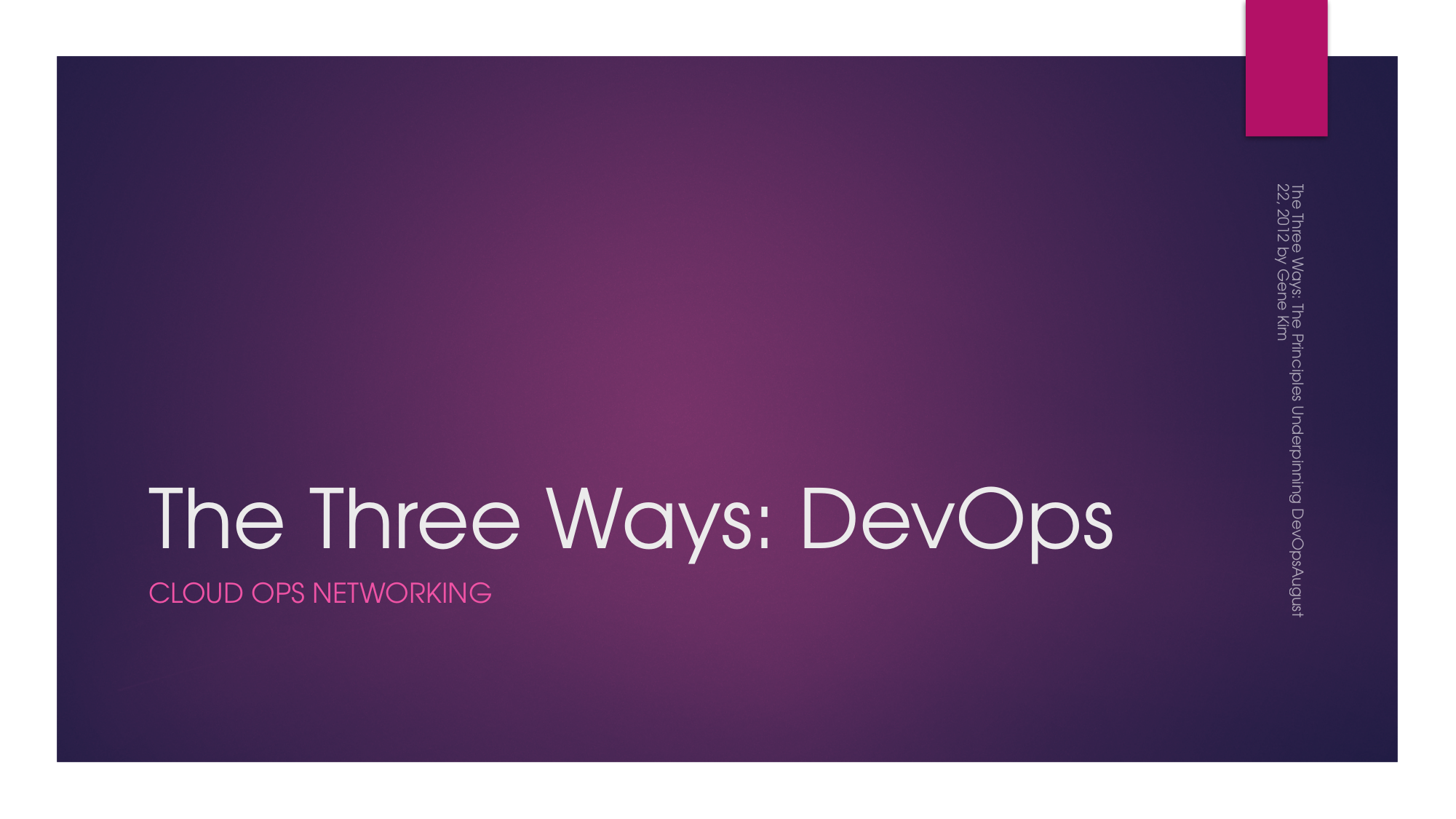

# The Three Ways: DevOps
The Three Ways: The Principles Underpinning DevOps
August 22, 2012 by Gene Kim
Cloud Ops Networking